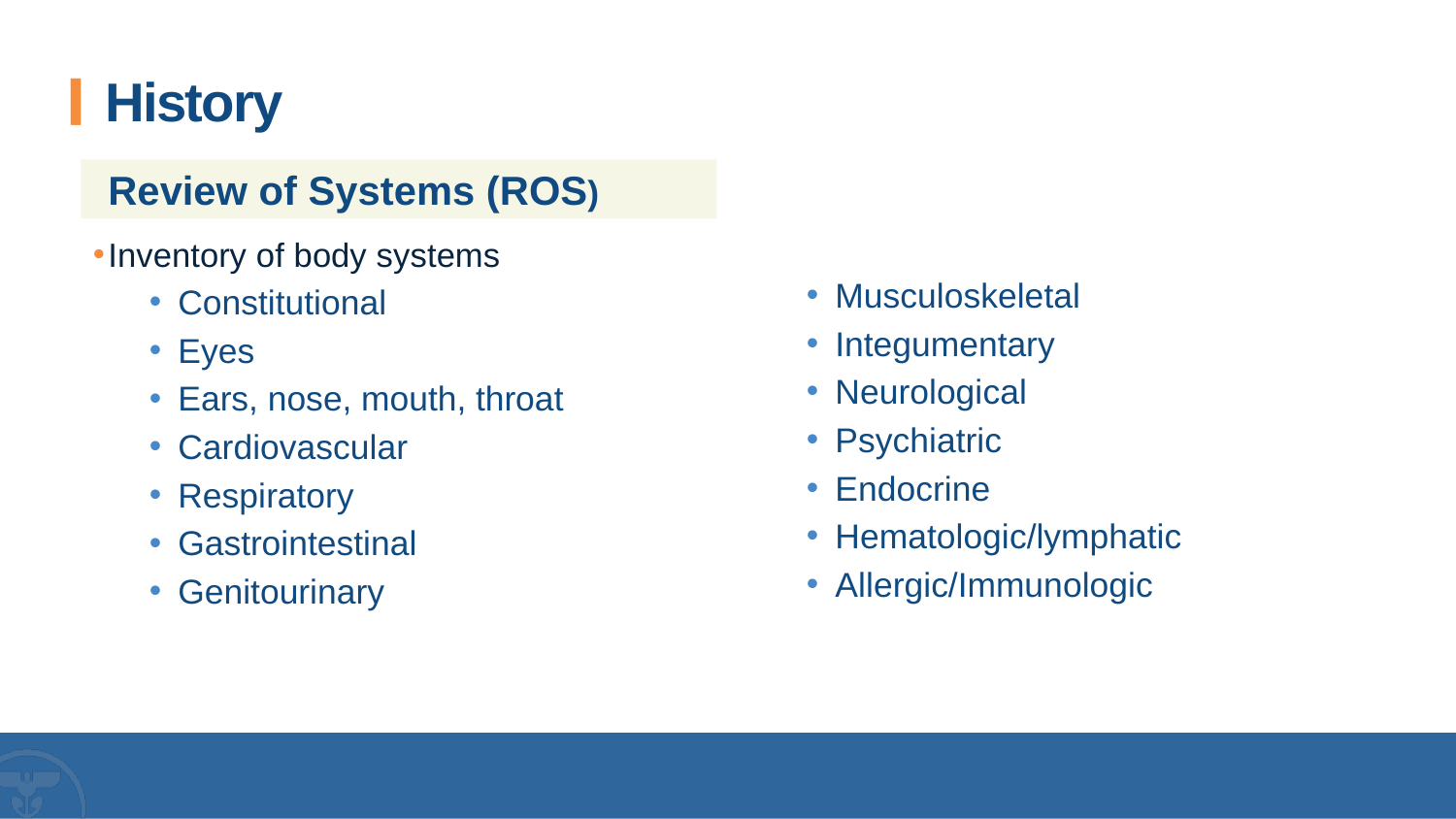

# History
Review of Systems (ROS)
Inventory of body systems
Constitutional
Eyes
Ears, nose, mouth, throat
Cardiovascular
Respiratory
Gastrointestinal
Genitourinary
Musculoskeletal
Integumentary
Neurological
Psychiatric
Endocrine
Hematologic/lymphatic
Allergic/Immunologic
409